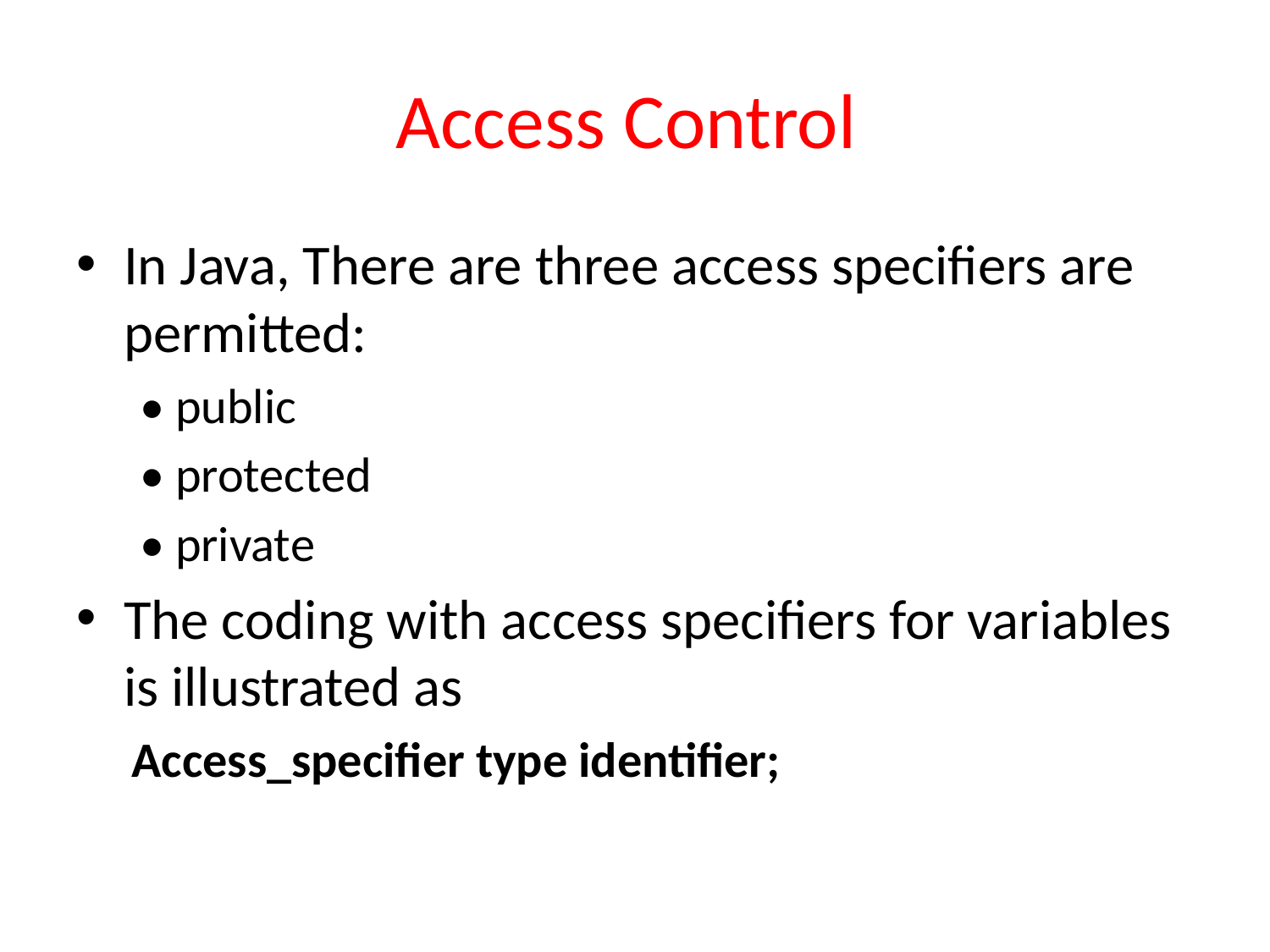

# Access Control
In Java, There are three access specifiers are permitted:
• public
• protected
• private
The coding with access specifiers for variables is illustrated as
Access_specifier type identifier;